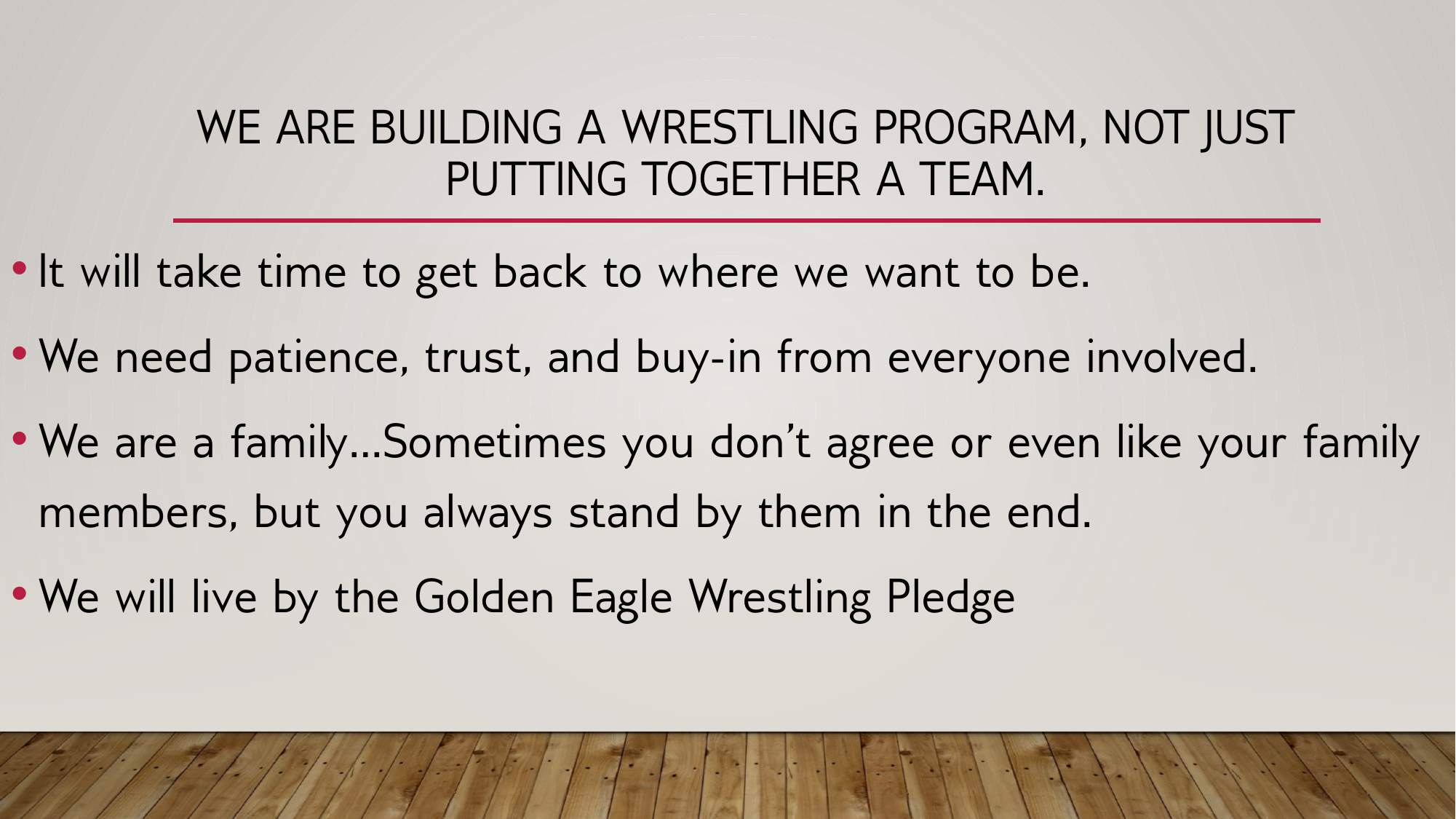

# We are building a wrestling program, not just putting together a team.
It will take time to get back to where we want to be.
We need patience, trust, and buy-in from everyone involved.
We are a family…Sometimes you don’t agree or even like your family members, but you always stand by them in the end.
We will live by the Golden Eagle Wrestling Pledge